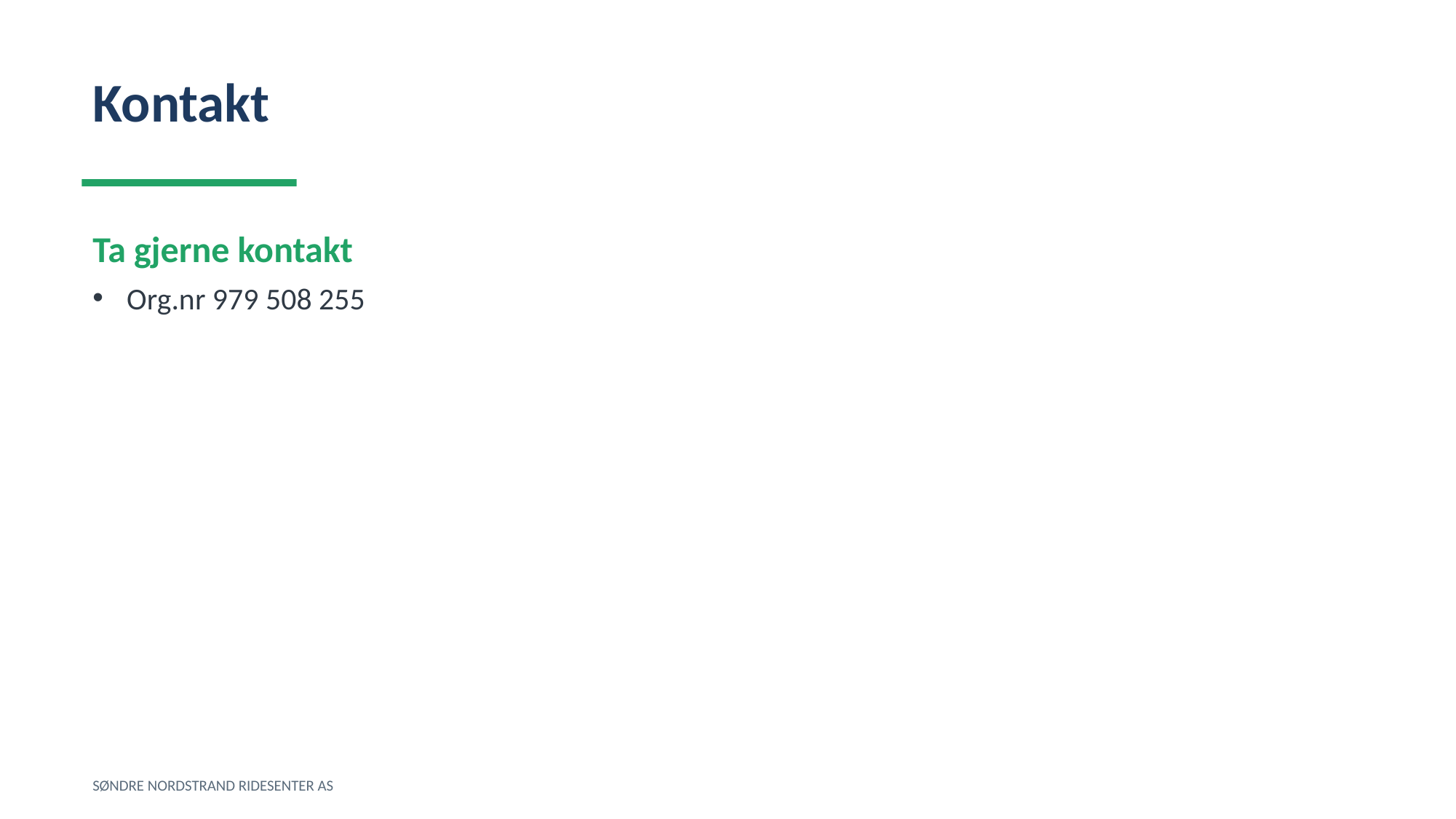

Kontakt

Ta gjerne kontakt
Org.nr 979 508 255
SØNDRE NORDSTRAND RIDESENTER AS